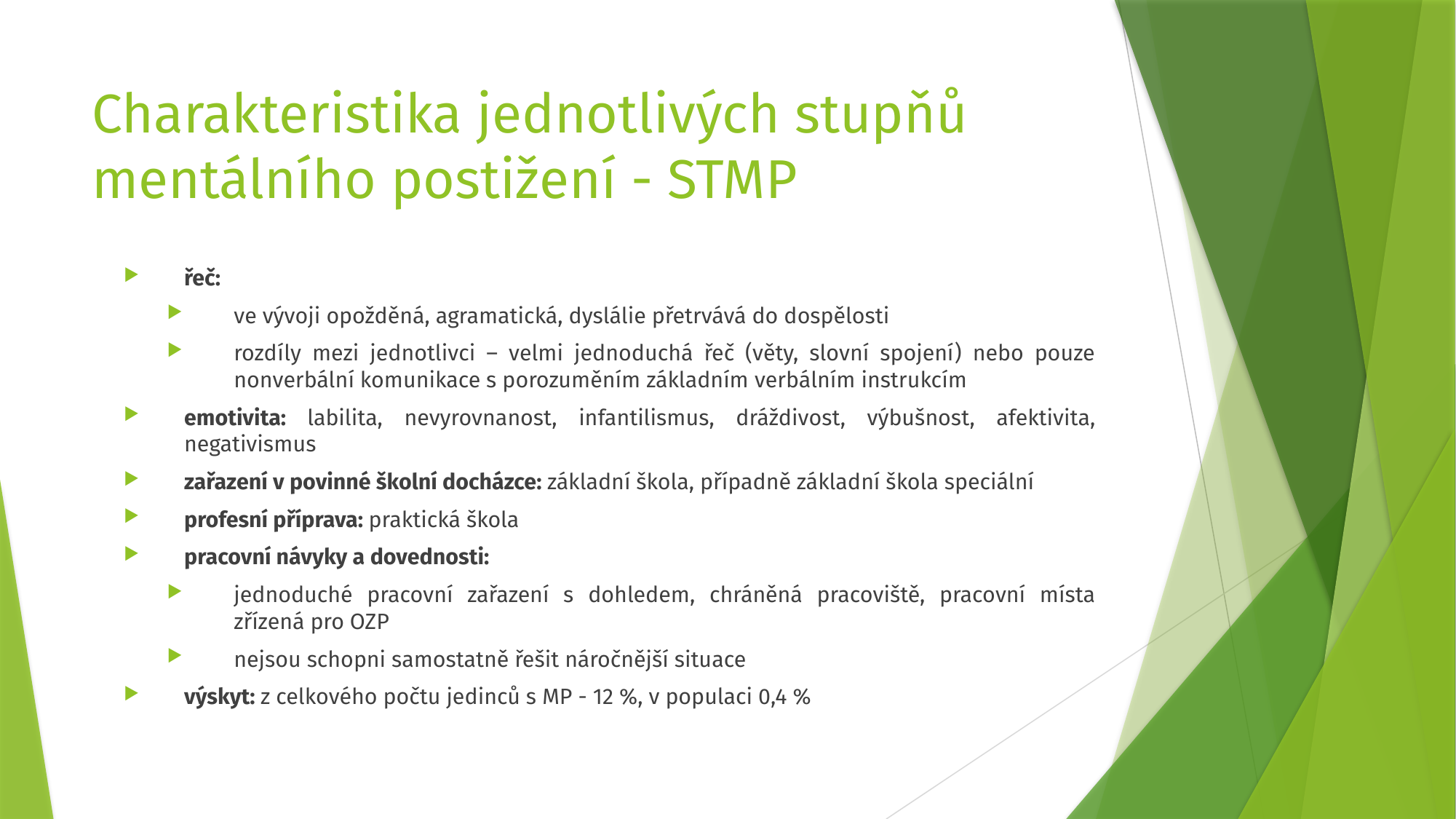

# Charakteristika jednotlivých stupňů mentálního postižení - STMP
řeč:
ve vývoji opožděná, agramatická, dyslálie přetrvává do dospělosti
rozdíly mezi jednotlivci – velmi jednoduchá řeč (věty, slovní spojení) nebo pouze nonverbální komunikace s porozuměním základním verbálním instrukcím
emotivita: labilita, nevyrovnanost, infantilismus, dráždivost, výbušnost, afektivita, negativismus
zařazení v povinné školní docházce: základní škola, případně základní škola speciální
profesní příprava: praktická škola
pracovní návyky a dovednosti:
jednoduché pracovní zařazení s dohledem, chráněná pracoviště, pracovní místa zřízená pro OZP
nejsou schopni samostatně řešit náročnější situace
výskyt: z celkového počtu jedinců s MP - 12 %, v populaci 0,4 %